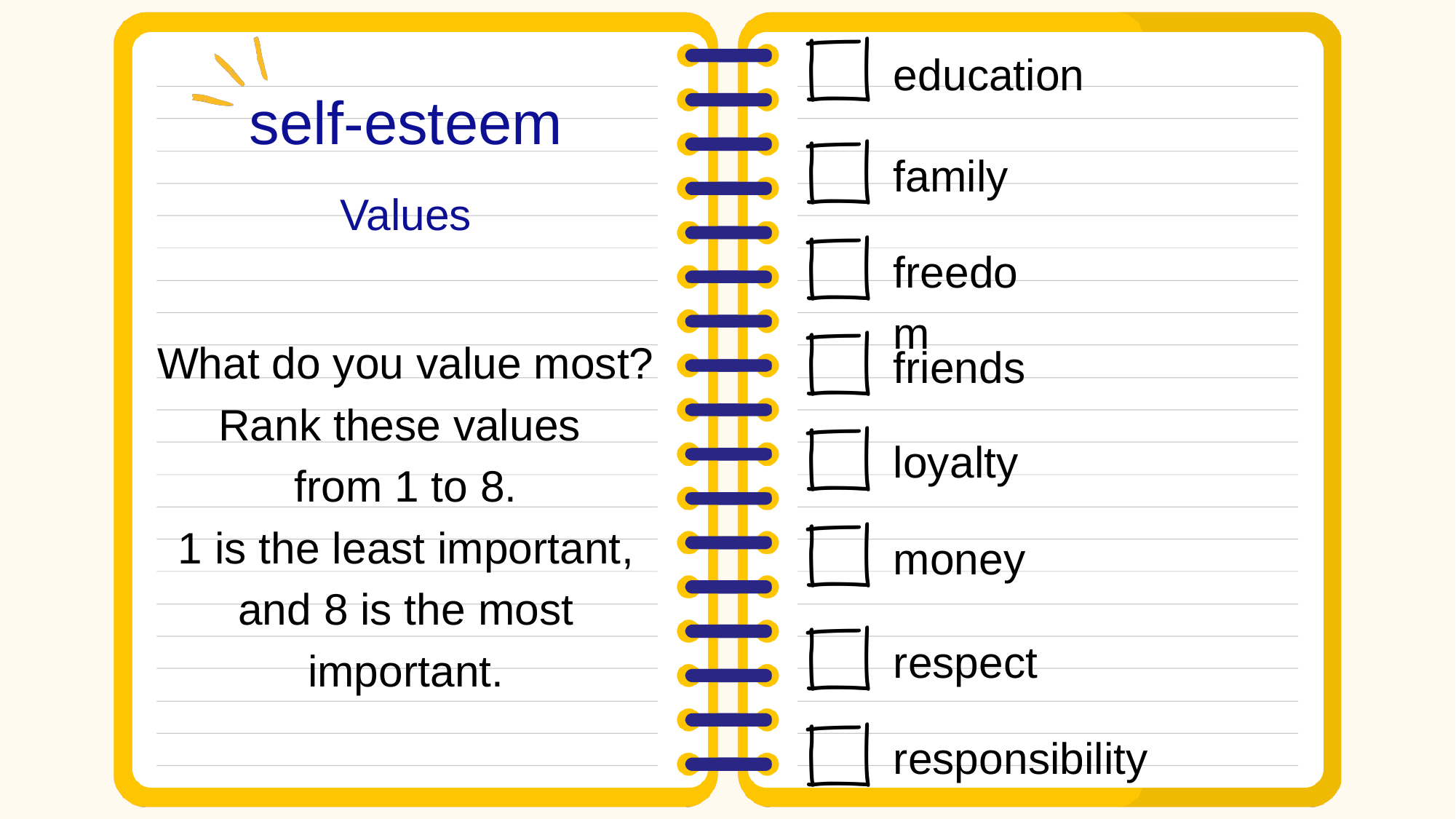

education
self-esteem
family

Values
freedom

What do you value most? Rank these values
from 1 to 8.
1 is the least important, and 8 is the most important.
friends

loyalty

money

respect

responsibility